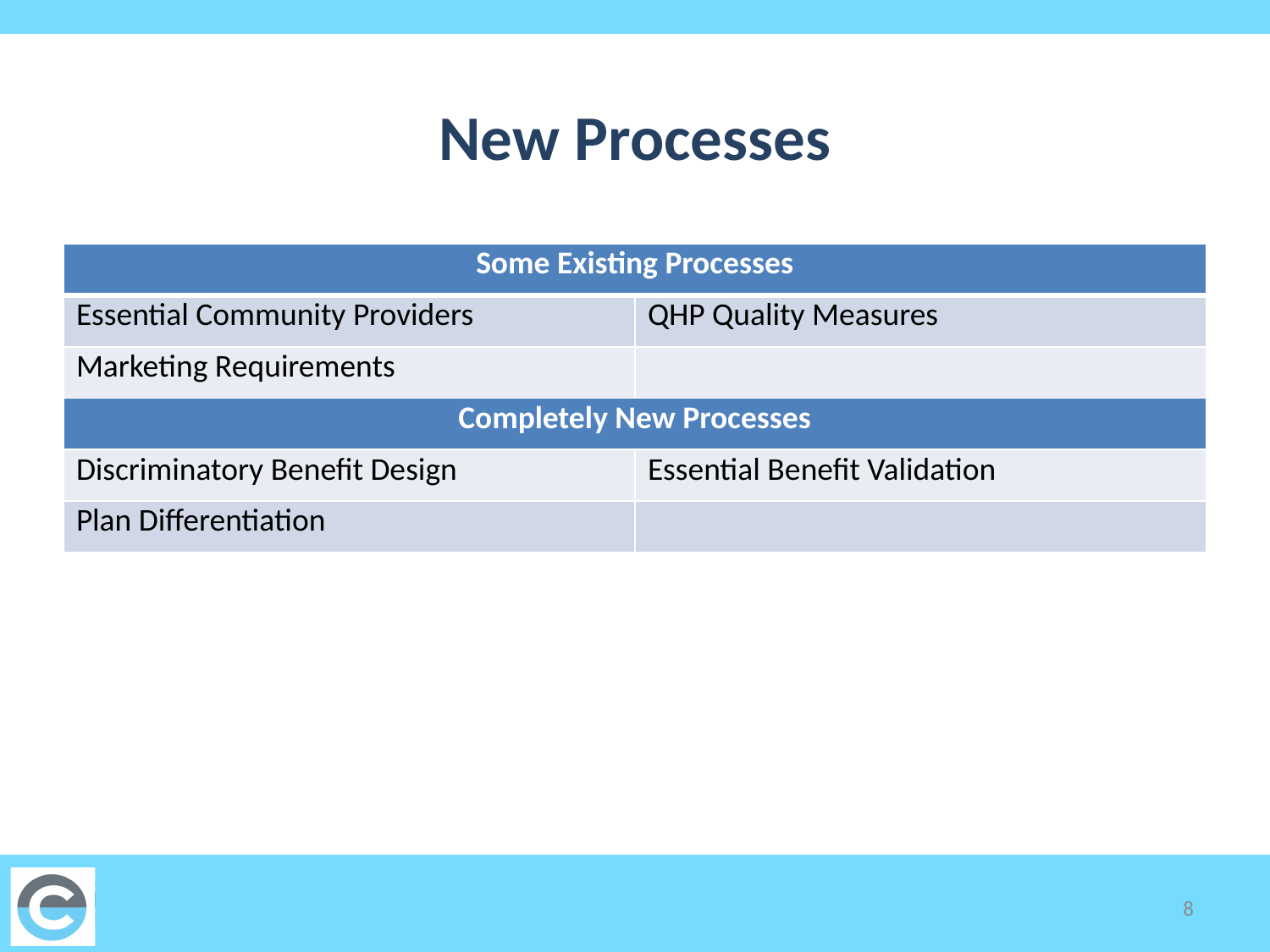

# New Processes
| Some Existing Processes |  |
| --- | --- |
| Essential Community Providers | QHP Quality Measures |
| Marketing Requirements |  |
| Completely New Processes |  |
| Discriminatory Benefit Design | Essential Benefit Validation |
| Plan Differentiation |  |
8